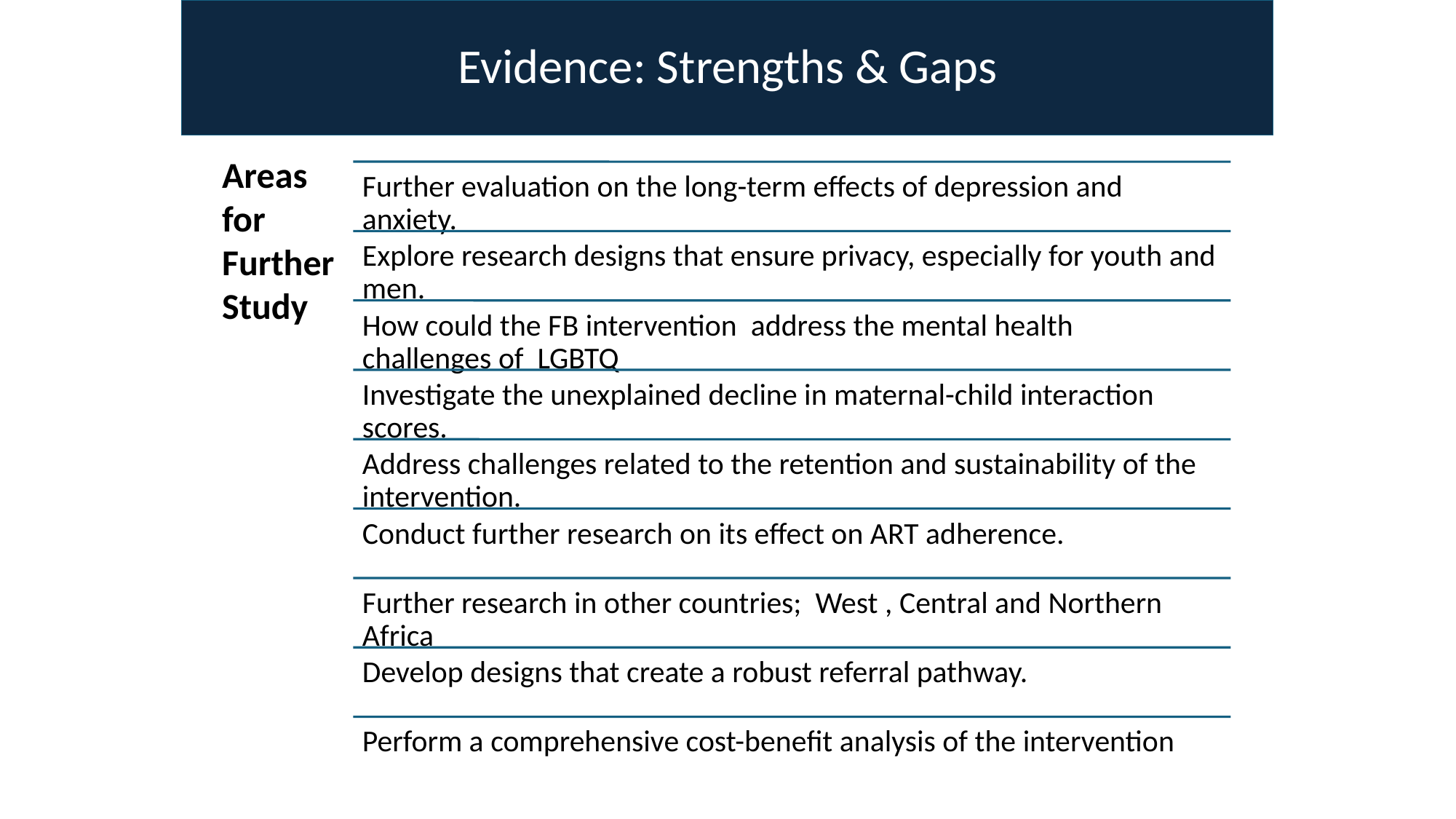

# Evidence: Strengths & Gaps
Areas for Further Study

Further evaluation on the long-term effects of depression and anxiety.
Explore research designs that ensure privacy, especially for youth and men.
How could the FB intervention  address the mental health challenges of  LGBTQ
Investigate the unexplained decline in maternal-child interaction scores.
Address challenges related to the retention and sustainability of the intervention.
Conduct further research on its effect on ART adherence.
Further research in other countries;  West , Central and Northern Africa
Develop designs that create a robust referral pathway.
Perform a comprehensive cost-benefit analysis of the intervention